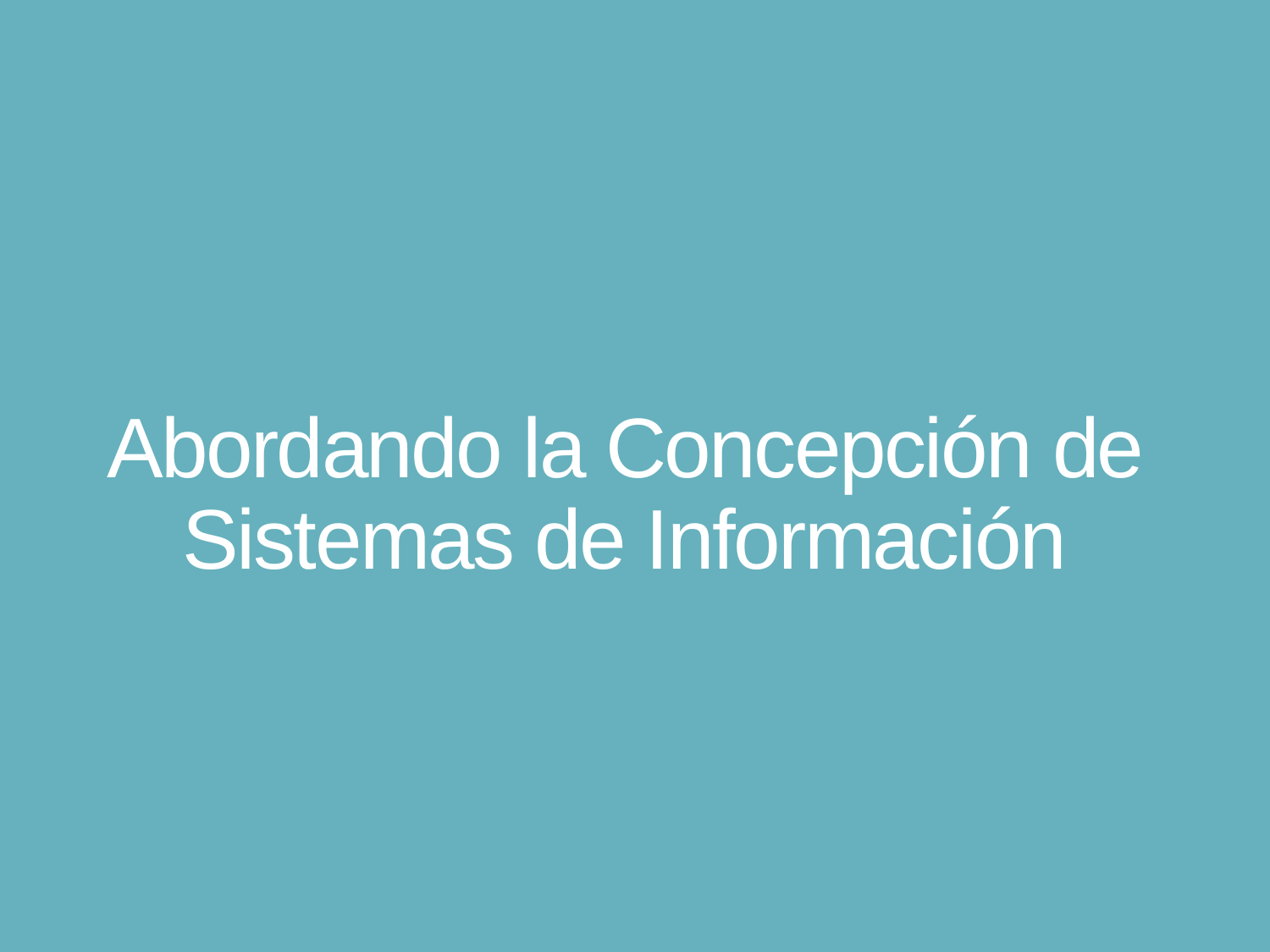

# Abordando la Concepción de Sistemas de Información